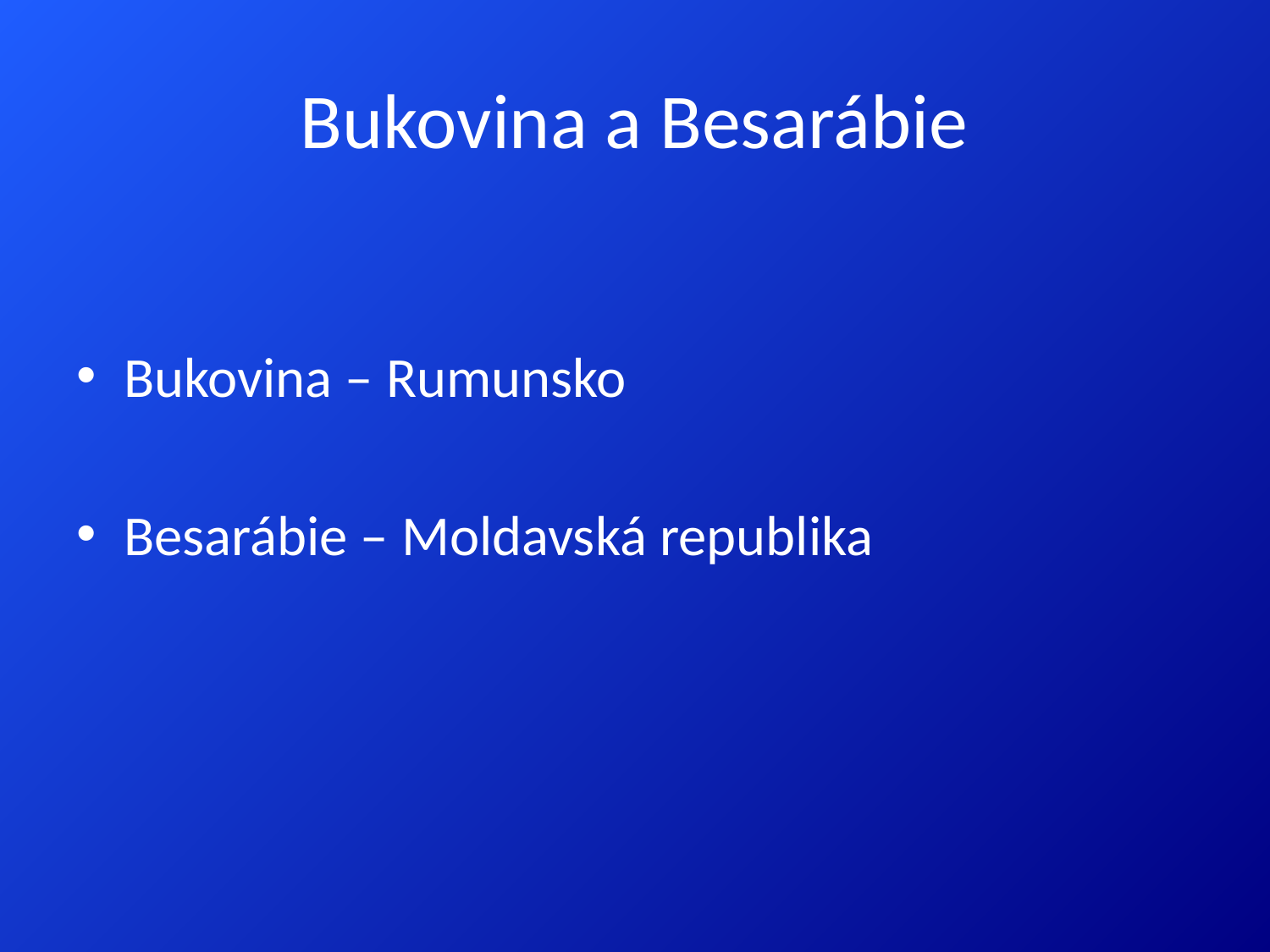

# Bukovina a Besarábie
Bukovina – Rumunsko

Besarábie – Moldavská republika